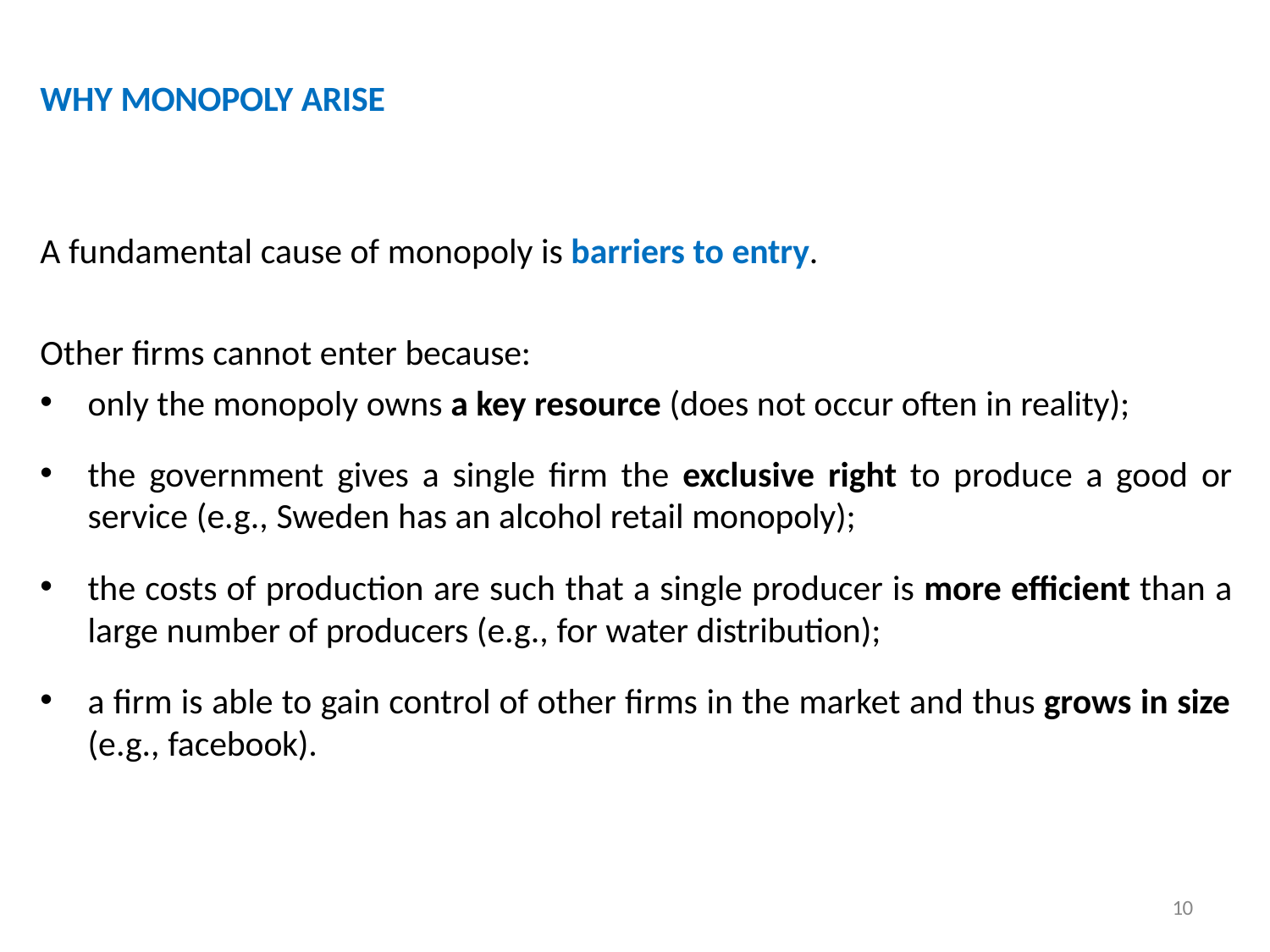

# WHY MONOPOLY ARISE
A fundamental cause of monopoly is barriers to entry.

Other firms cannot enter because:
only the monopoly owns a key resource (does not occur often in reality);
the government gives a single firm the exclusive right to produce a good or service (e.g., Sweden has an alcohol retail monopoly);
the costs of production are such that a single producer is more efficient than a
large number of producers (e.g., for water distribution);
a firm is able to gain control of other firms in the market and thus grows in size
(e.g., facebook).
10